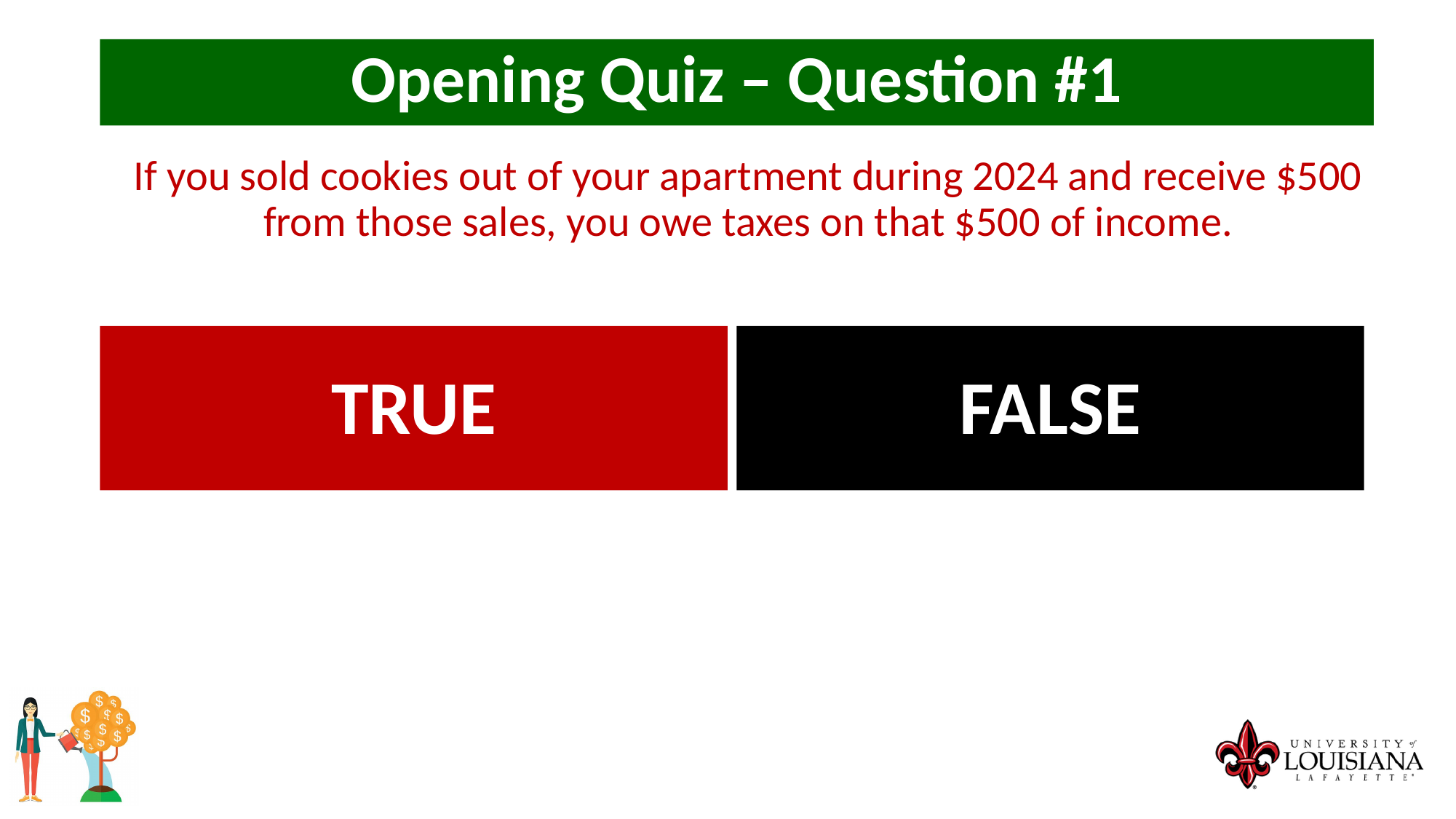

Opening Quiz – Question #1
If you sold cookies out of your apartment during 2024 and receive $500 from those sales, you owe taxes on that $500 of income.

TRUE

FALSE